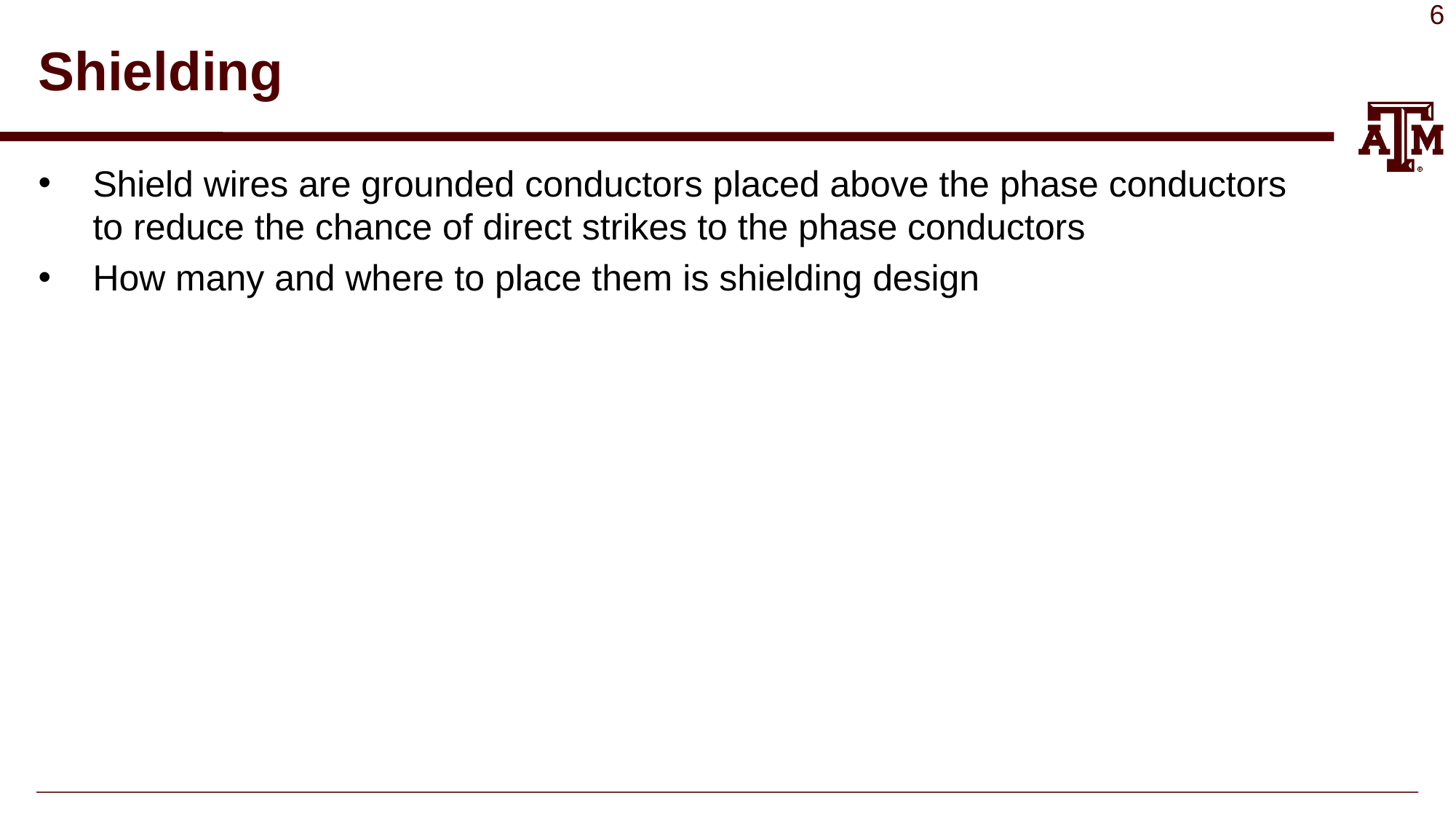

# Shielding
Shield wires are grounded conductors placed above the phase conductors to reduce the chance of direct strikes to the phase conductors
How many and where to place them is shielding design